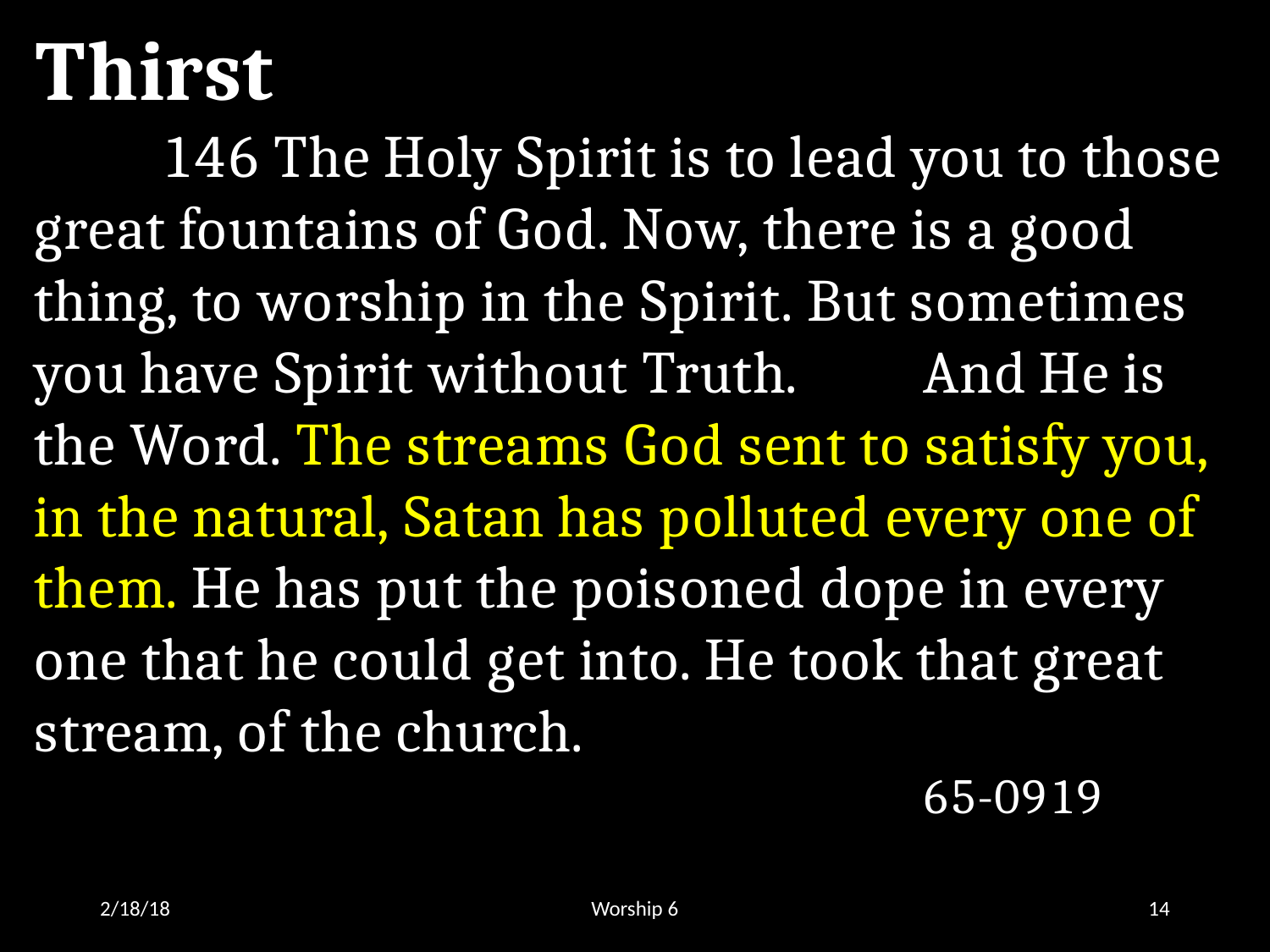

Thirst
	146 The Holy Spirit is to lead you to those great fountains of God. Now, there is a good thing, to worship in the Spirit. But sometimes you have Spirit without Truth. 	And He is the Word. The streams God sent to satisfy you, in the natural, Satan has polluted every one of them. He has put the poisoned dope in every one that he could get into. He took that great stream, of the church.
   							65-0919
2/18/18
Worship 6
14